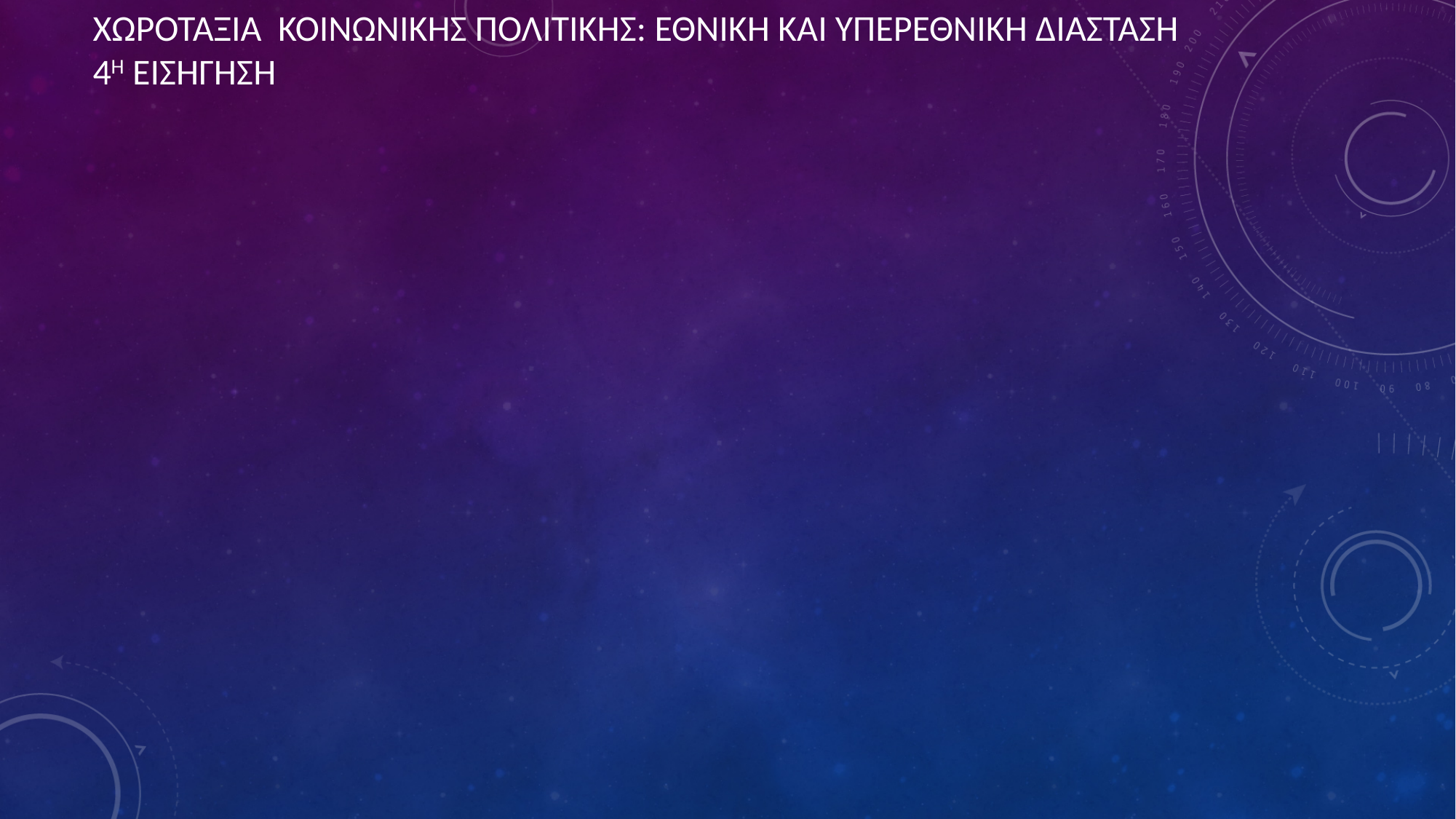

# ΧΩΡΟΤΑΞΙΑ  ΚΟΙΝΩΝΙΚΗΣ ΠΟΛΙΤΙΚΗΣ: ΕΘΝΙΚΗ ΚΑΙ ΥΠΕΡΕΘΝΙΚΗ ΔΙΑΣΤΑΣΗ 4η ΕΙΣΗΓΗΣΗ

Ευρωπαϊκός Πυλώνας Κοινωνικών Δικαιωμάτων (ΕΠΚΔ)
Παρακολούθηση: Δείκτες ανά τομέα πολιτικής
(β) Δίκαιοι όροι εργασίας
Πρωταρχικοί δείκτες
 Ποσοστό απασχόλησης κατά φύλο και ηλικία
Ποσοστό ανεργίας κατά φύλο και ηλικία
Ποσοστό μακροχρόνιας ανεργίας
Πραγματικό διαθέσιμο κατά κεφαλήν εισόδημα